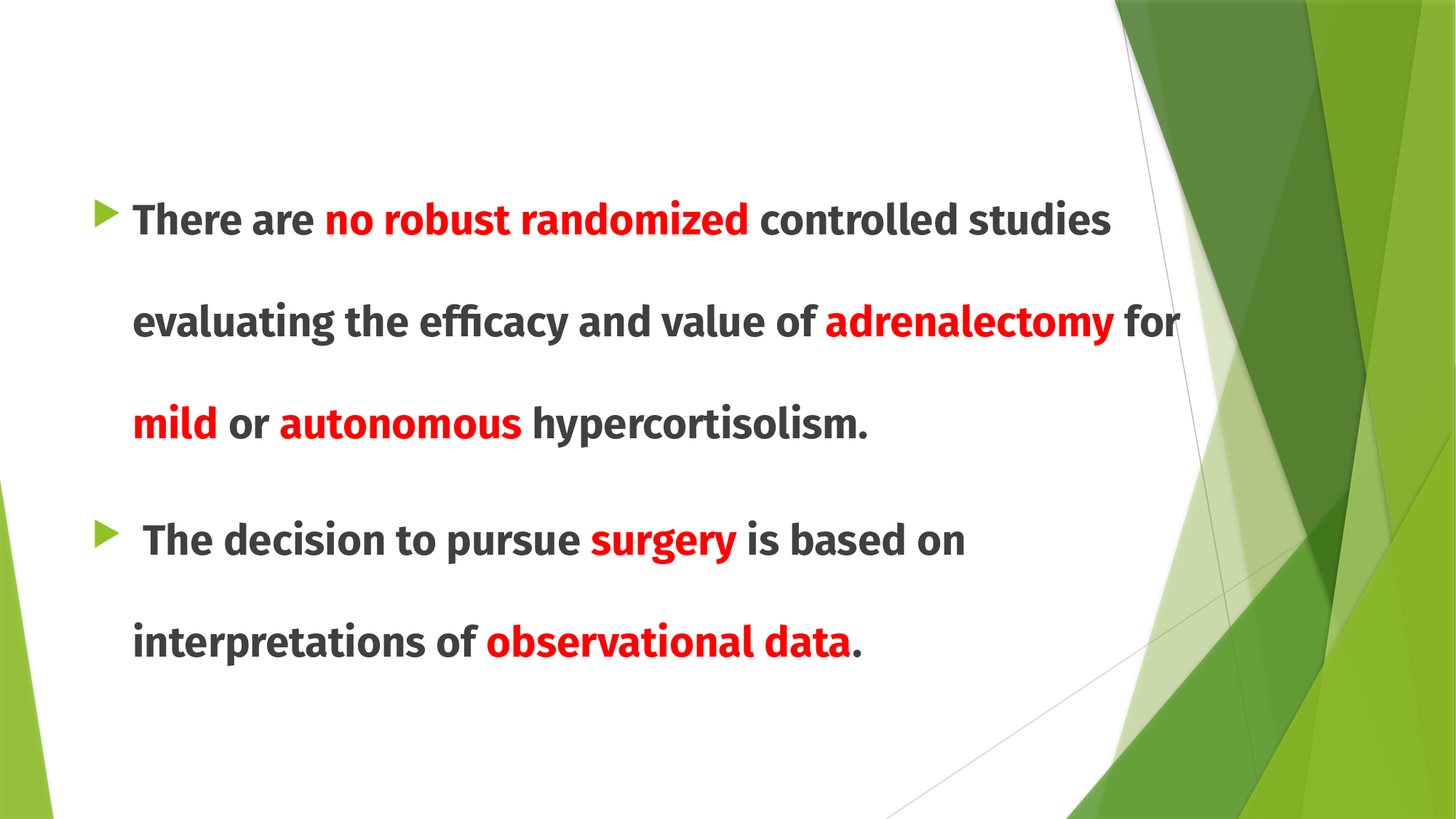

#
There are no robust randomized controlled studies evaluating the efficacy and value of adrenalectomy for mild or autonomous hypercortisolism.
 The decision to pursue surgery is based on interpretations of observational data.